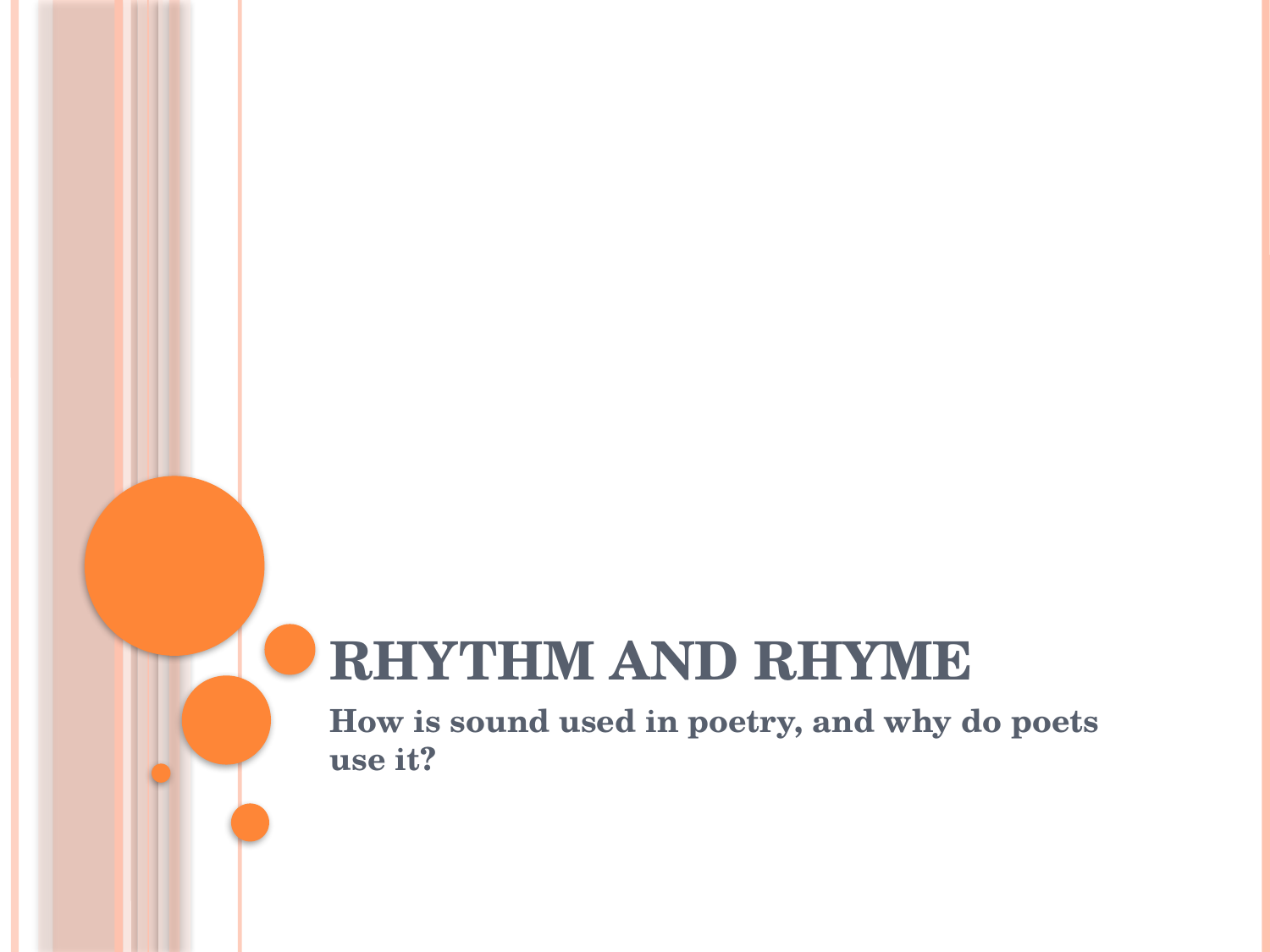

# Rhythm and Rhyme
How is sound used in poetry, and why do poets use it?